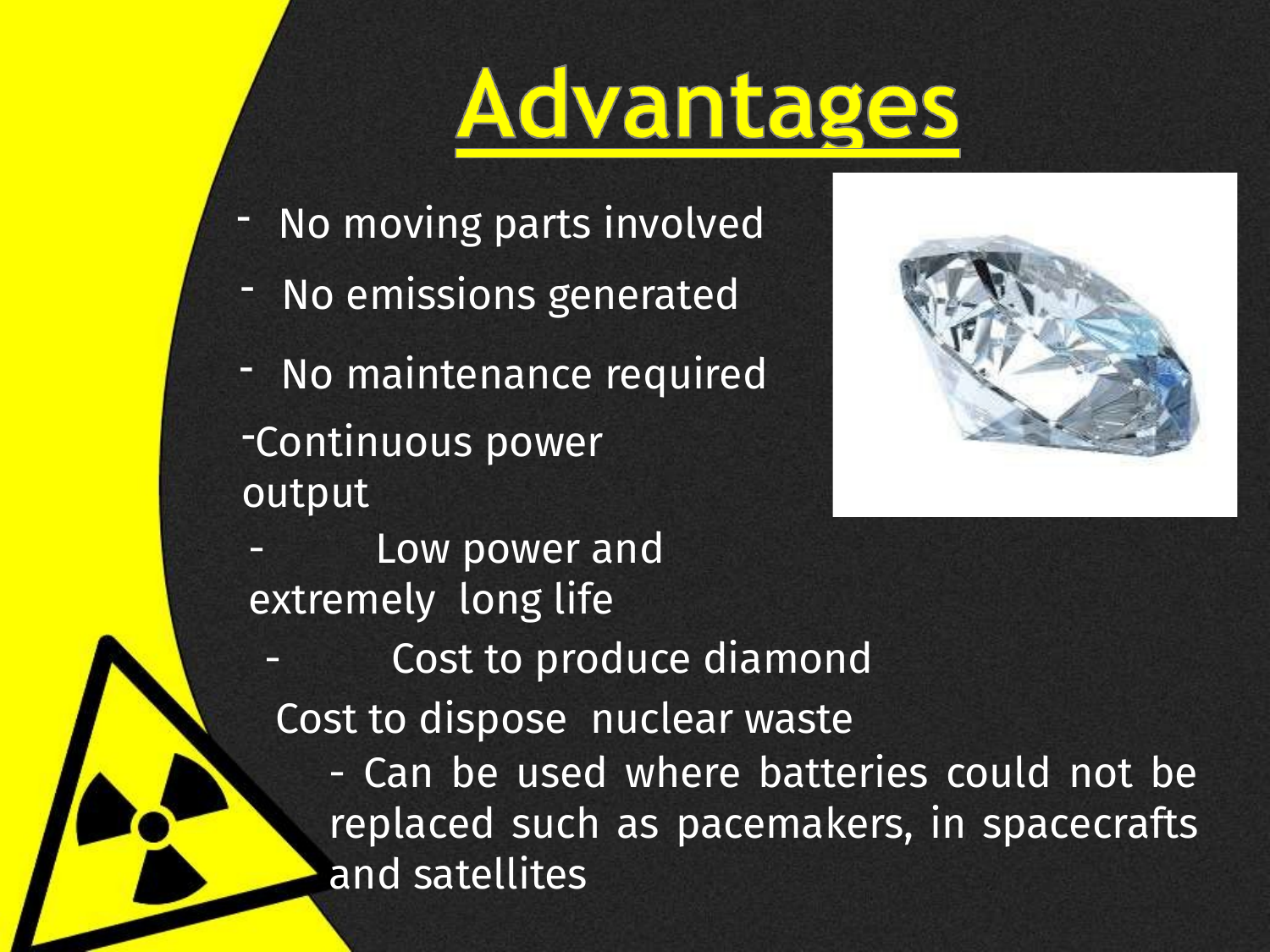

No moving parts involved
No emissions generated
No maintenance required
Continuous power  output
-	Low power and extremely  long life
-	Cost to produce diamond
 Cost to dispose  nuclear waste
- Can be used where batteries could not be  replaced such as pacemakers, in spacecrafts  and satellites